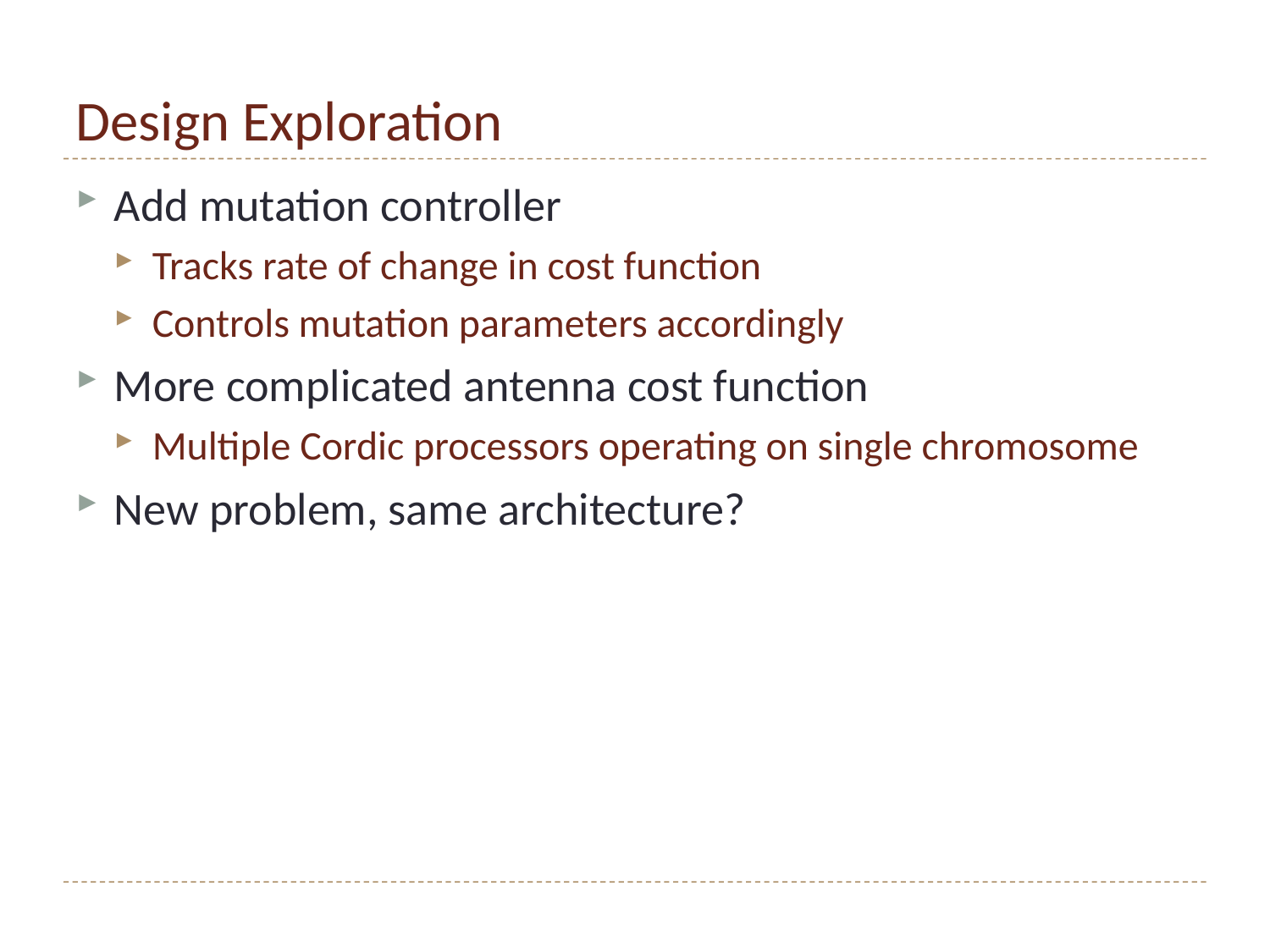

# Design Exploration
Add mutation controller
Tracks rate of change in cost function
Controls mutation parameters accordingly
More complicated antenna cost function
Multiple Cordic processors operating on single chromosome
New problem, same architecture?